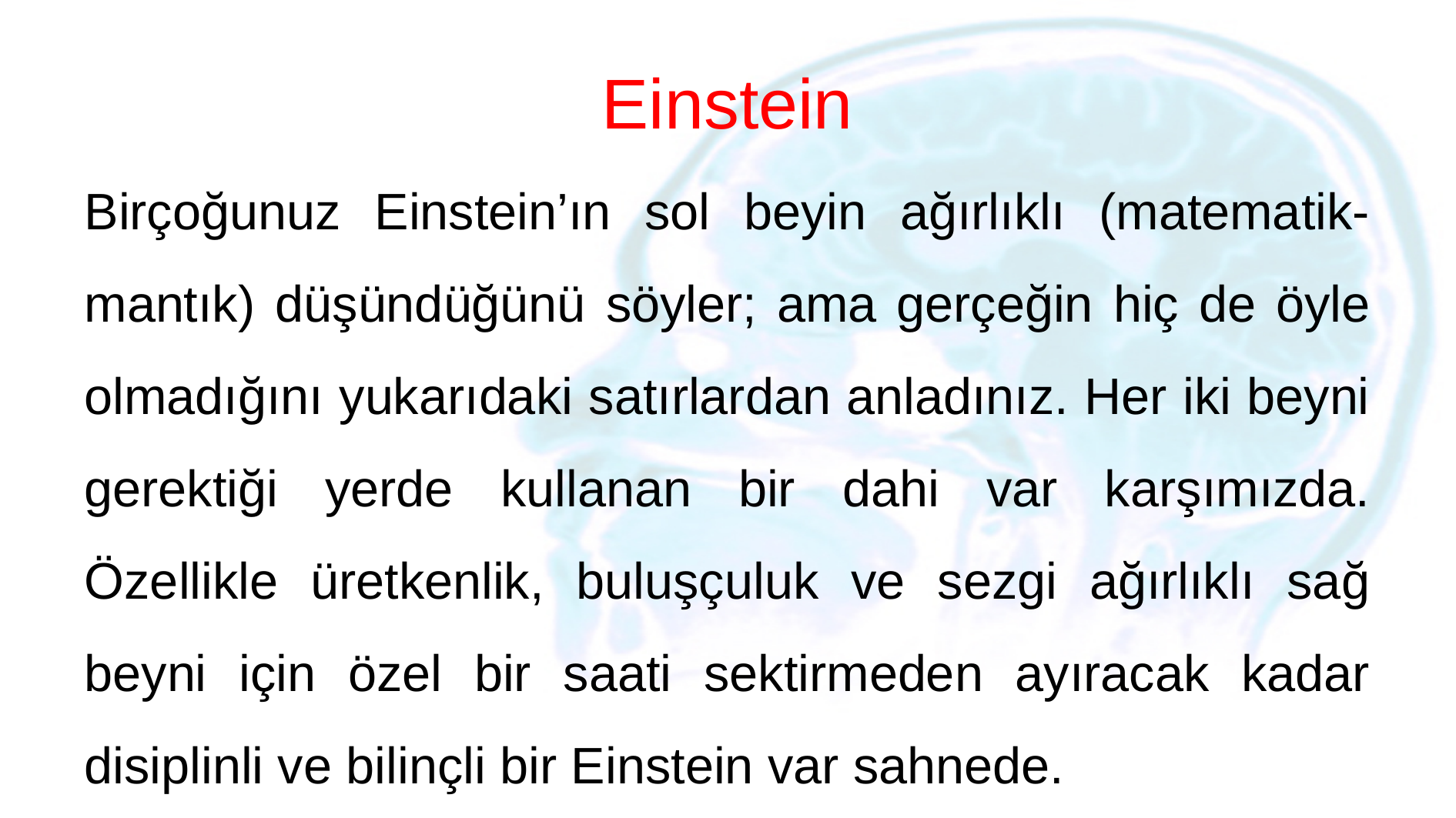

# Einstein
Birçoğunuz Einstein’ın sol beyin ağırlıklı (matematik-mantık) düşündüğünü söyler; ama gerçeğin hiç de öyle olmadığını yukarıdaki satırlardan anladınız. Her iki beyni gerektiği yerde kullanan bir dahi var karşımızda. Özellikle üretkenlik, buluşçuluk ve sezgi ağırlıklı sağ beyni için özel bir saati sektirmeden ayıracak kadar disiplinli ve bilinçli bir Einstein var sahnede.